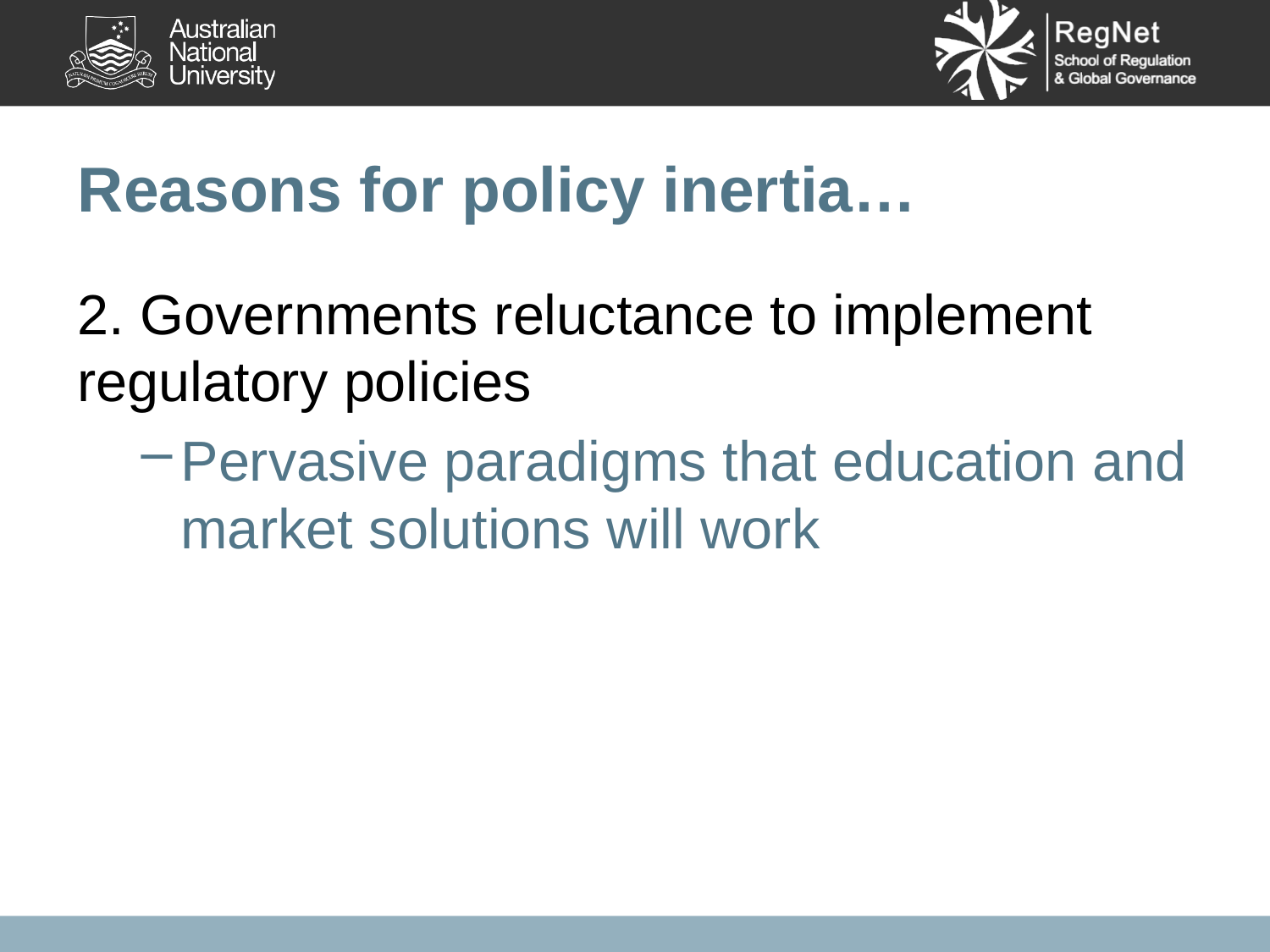

# Reasons for policy inertia…
2. Governments reluctance to implement regulatory policies
Pervasive paradigms that education and market solutions will work